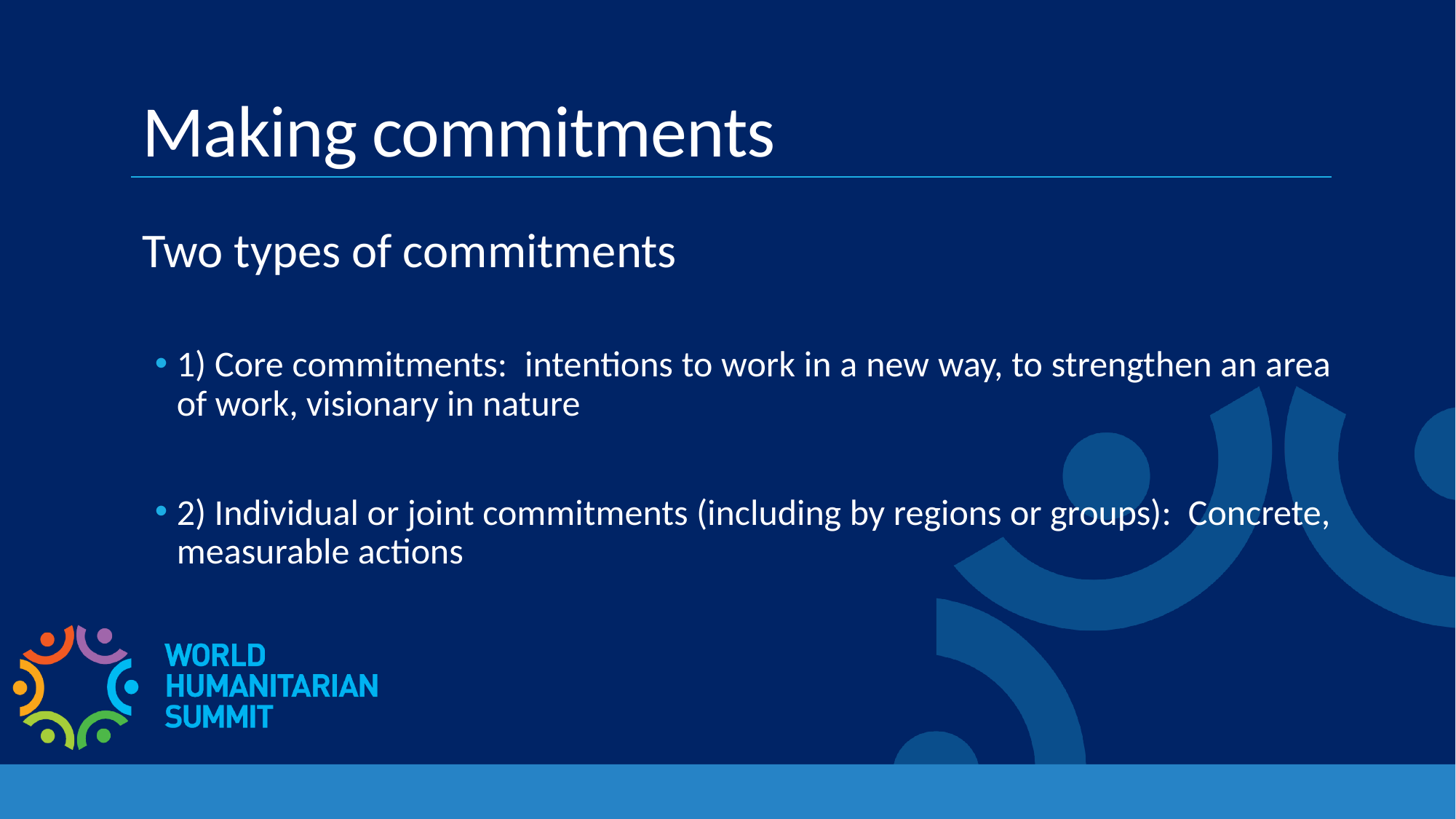

# Making commitments
Two types of commitments

1) Core commitments:  intentions to work in a new way, to strengthen an area of work, visionary in nature

2) Individual or joint commitments (including by regions or groups):  Concrete, measurable actions